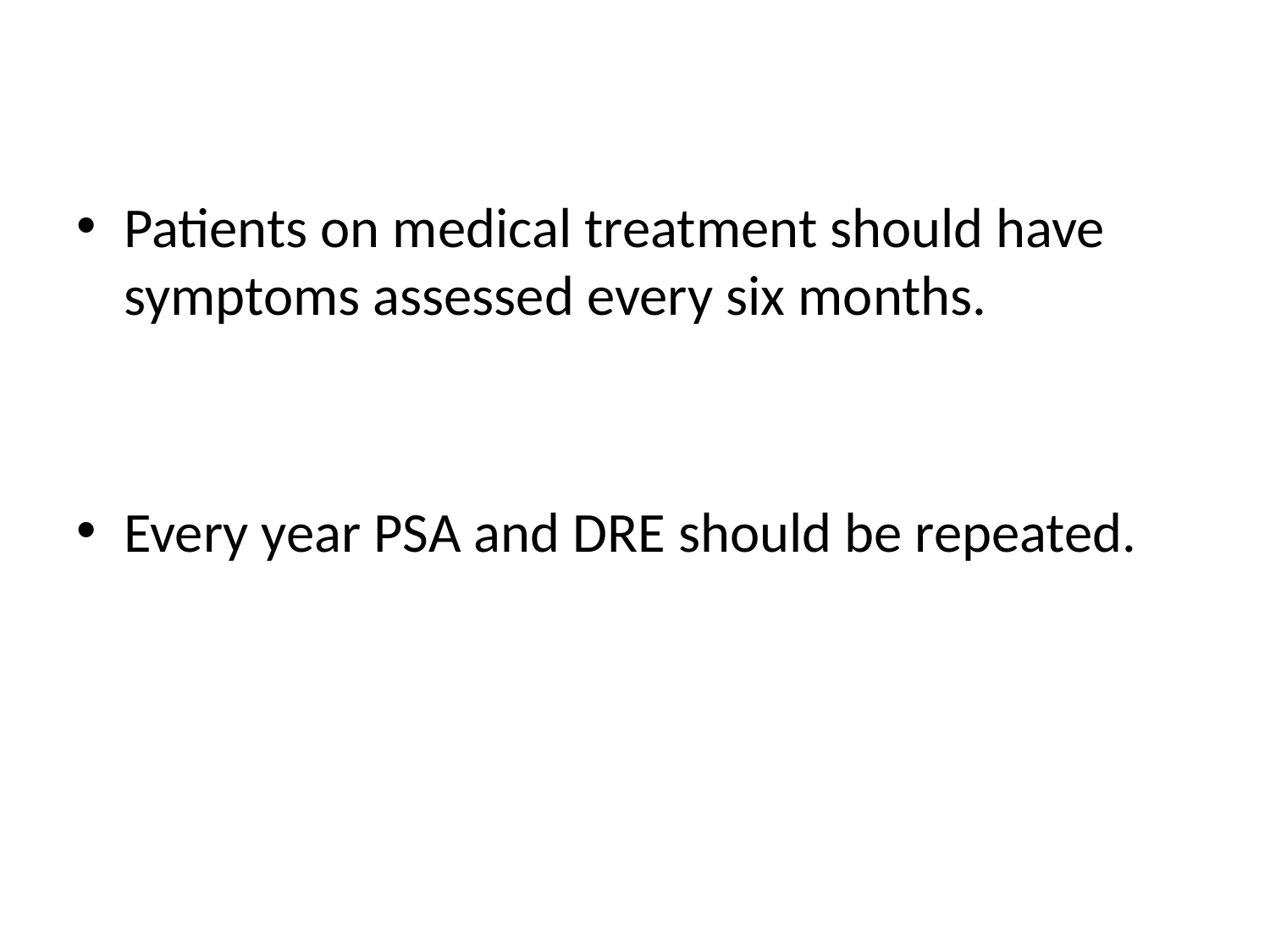

#

Patients on medical treatment should have symptoms assessed every six months.

Every year PSA and DRE should be repeated.